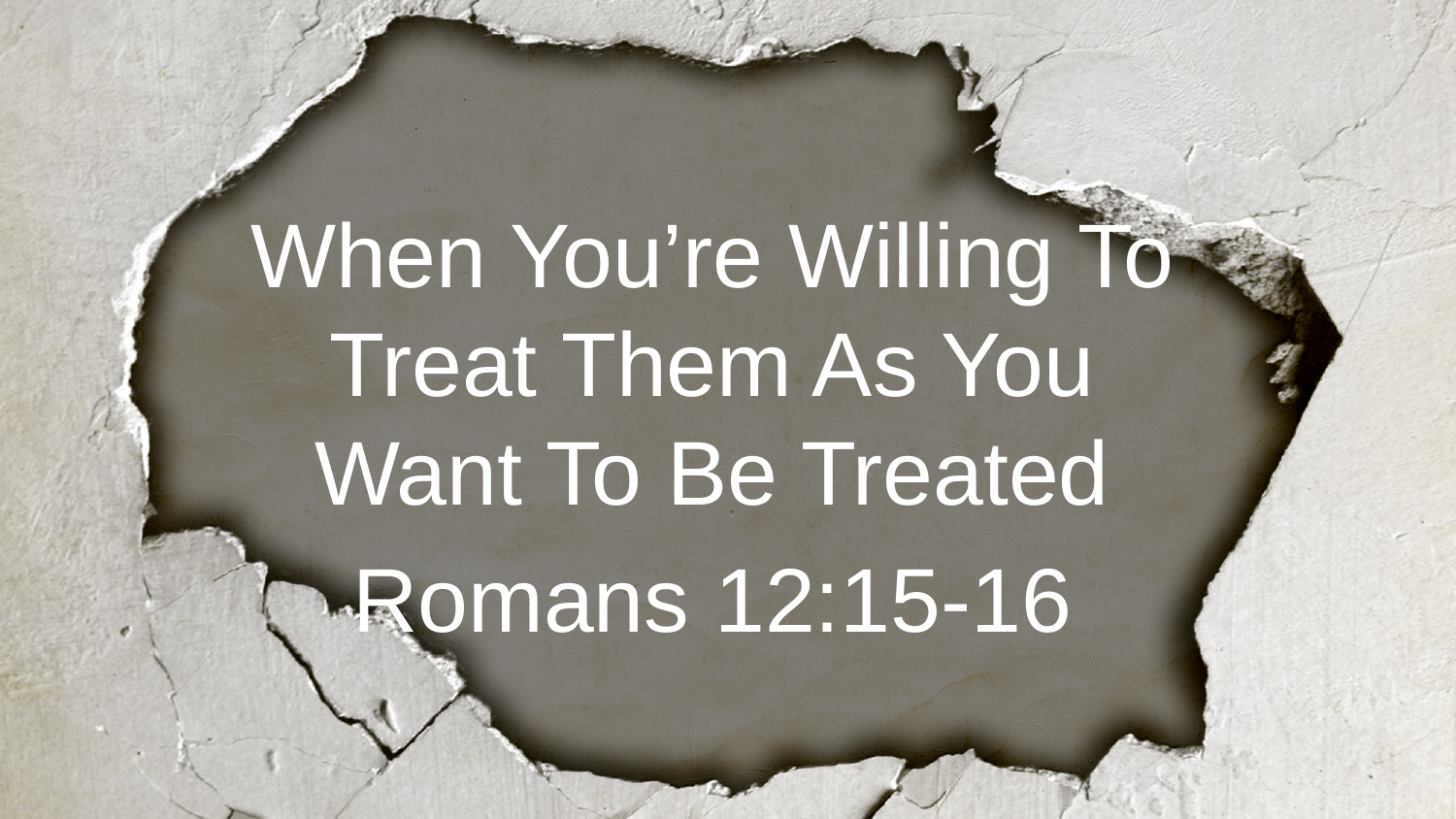

When You’re Willing To Treat Them As You Want To Be Treated
Romans 12:15-16